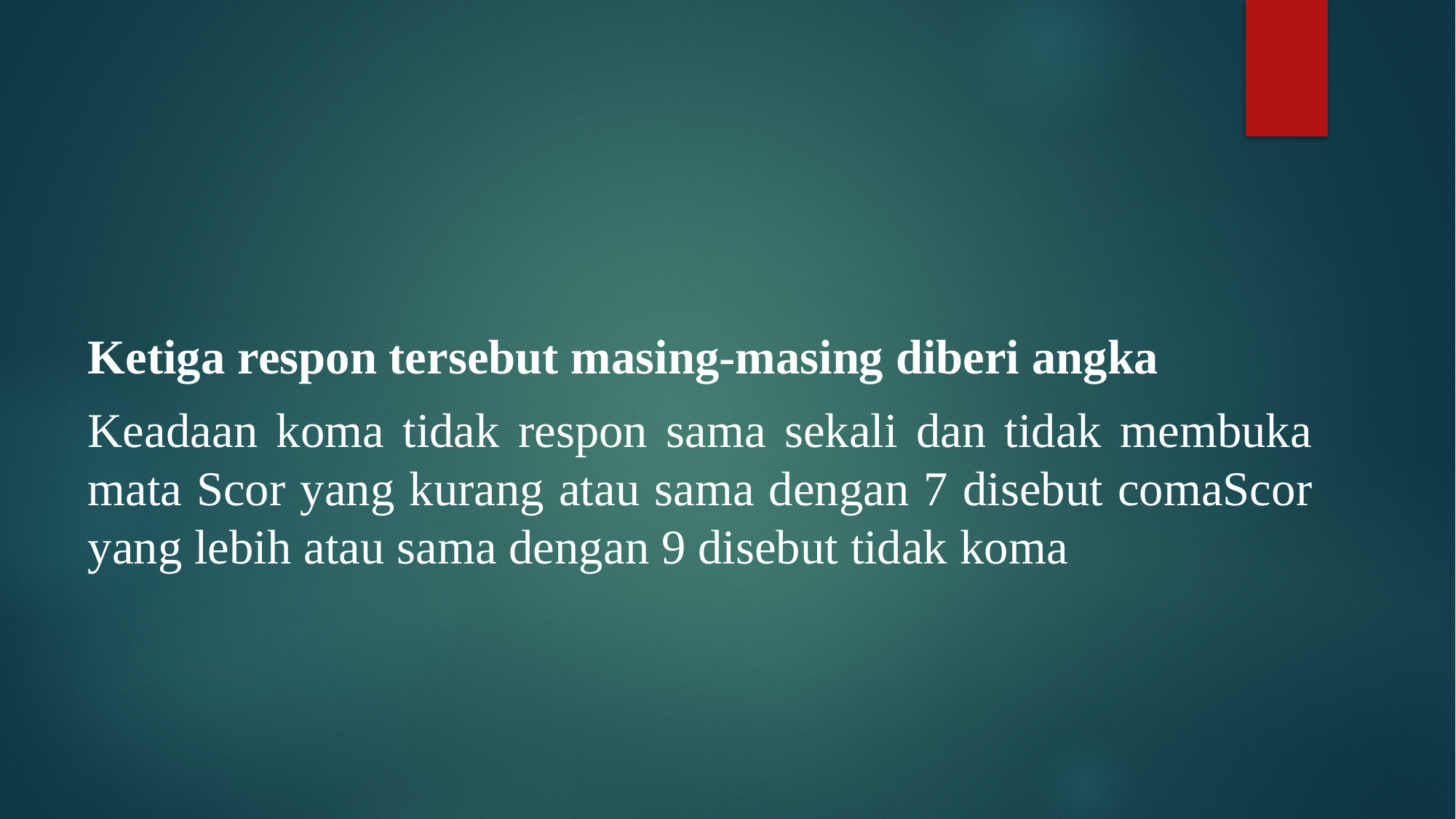

Ketiga respon tersebut masing-masing diberi angka
Keadaan koma tidak respon sama sekali dan tidak membuka mata Scor yang kurang atau sama dengan 7 disebut comaScor yang lebih atau sama dengan 9 disebut tidak koma